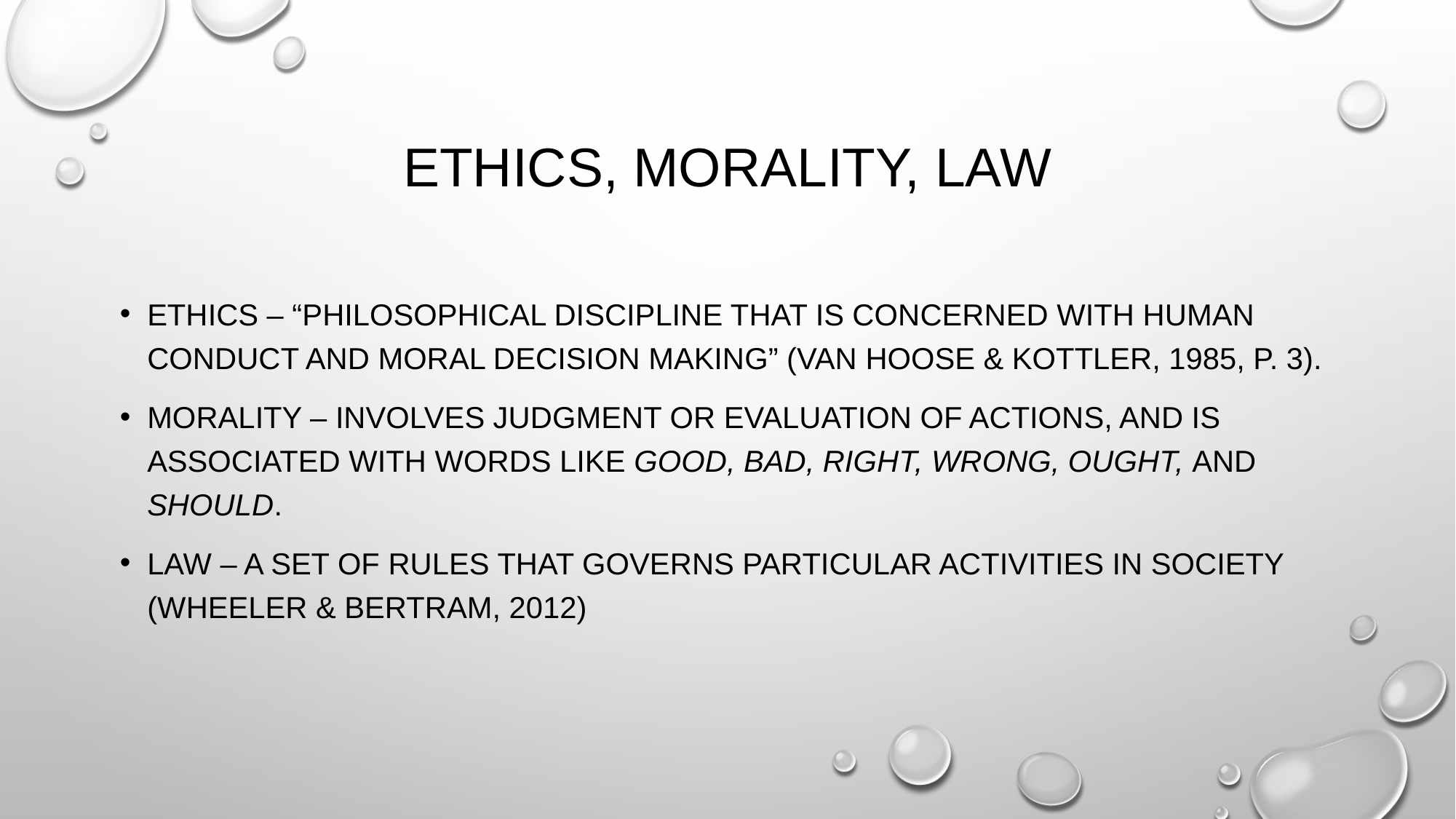

# Ethics, Morality, Law
Ethics – “philosophical discipline that is concerned with human conduct and moral decision making” (Van Hoose & Kottler, 1985, p. 3).
Morality – involves judgment or evaluation of actions, and is associated with words like good, bad, right, wrong, ought, and should.
Law – a set of rules that governs particular activities in society (Wheeler & Bertram, 2012)